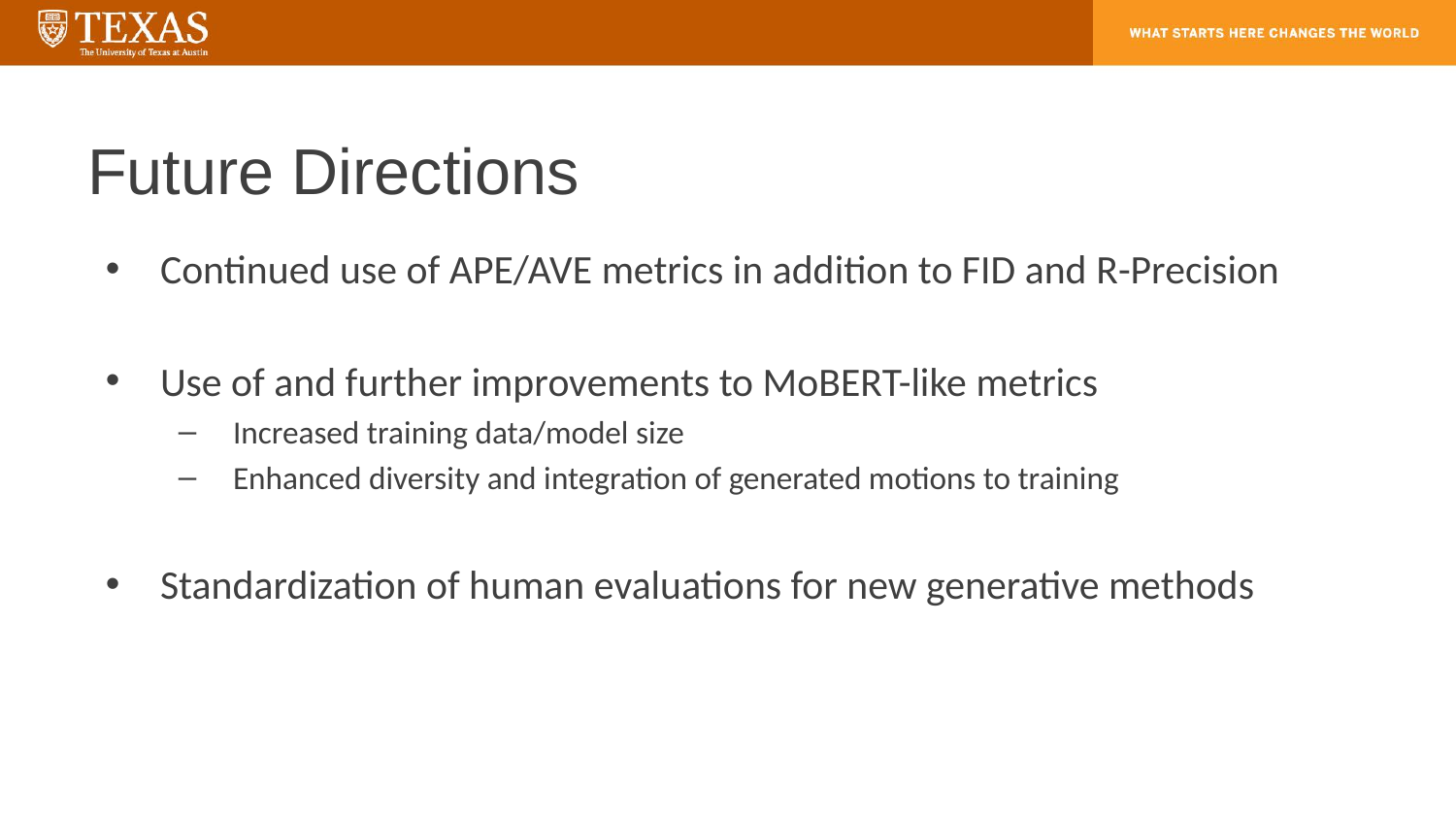

# Future Directions
Continued use of APE/AVE metrics in addition to FID and R-Precision

Use of and further improvements to MoBERT-like metrics
Increased training data/model size
Enhanced diversity and integration of generated motions to training

Standardization of human evaluations for new generative methods